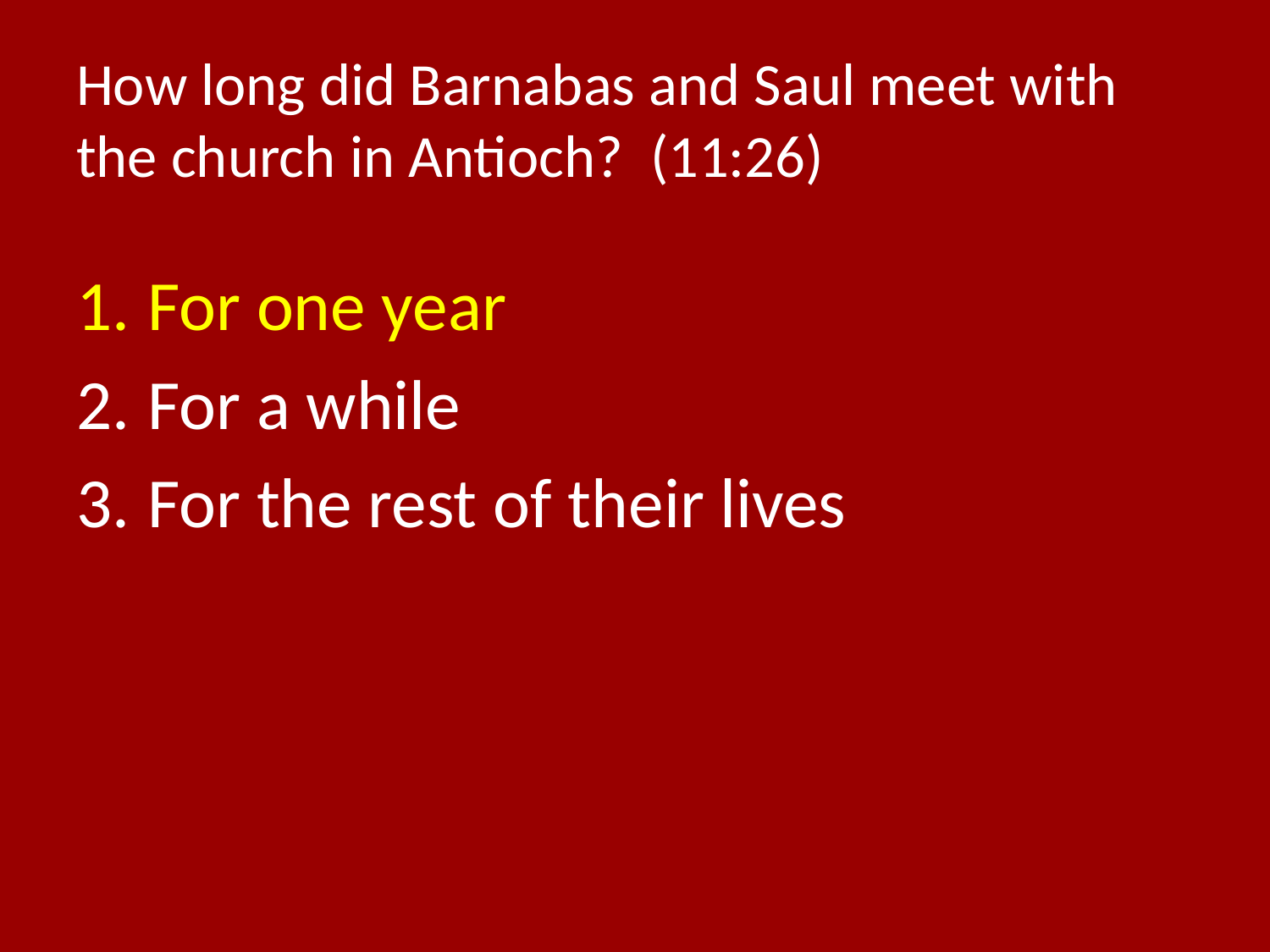

# How long did Barnabas and Saul meet with the church in Antioch?  (11:26)
For one year
For a while
For the rest of their lives